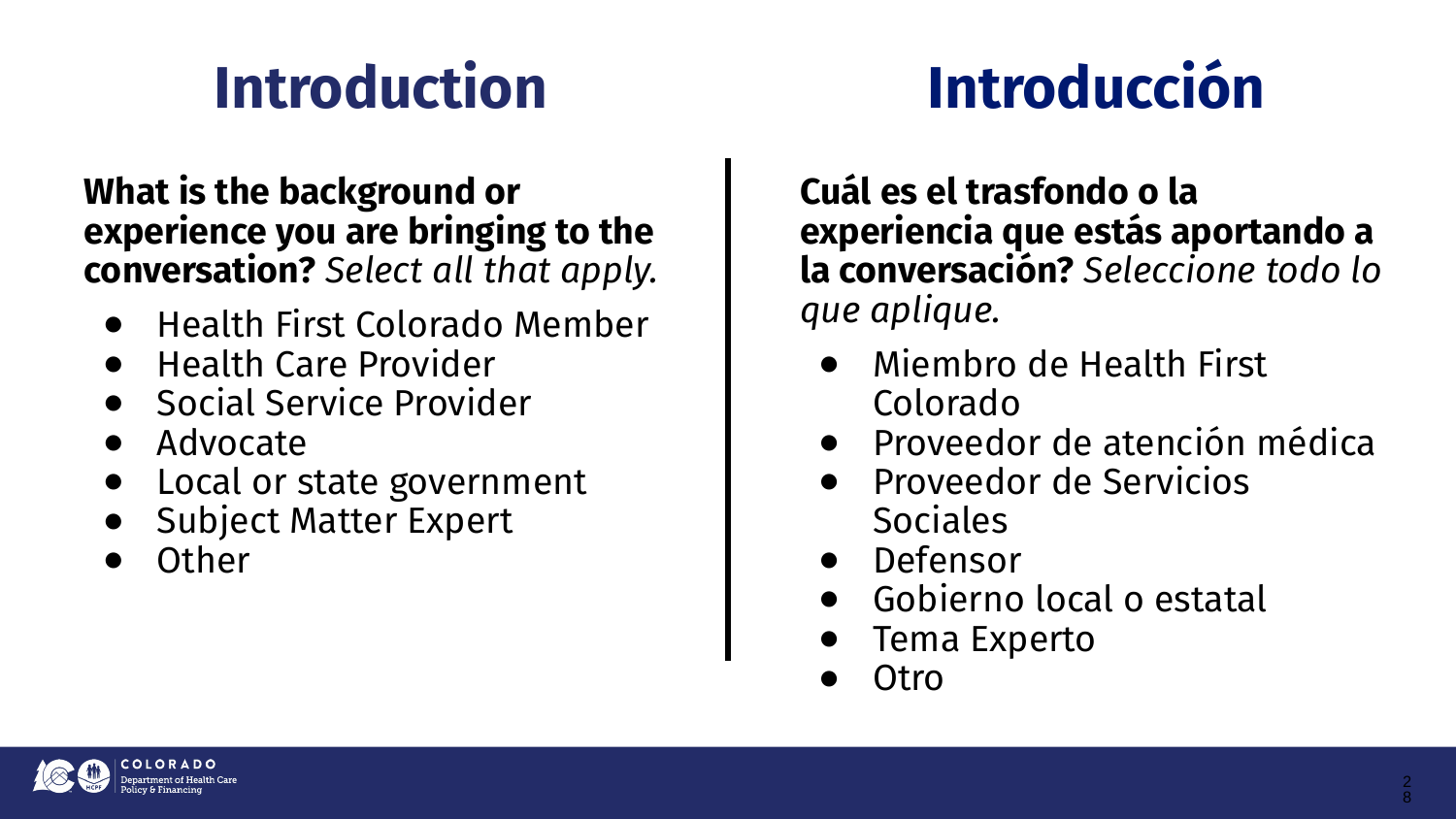

# Introduction
Introducción

Cuál es el trasfondo o la experiencia que estás aportando a la conversación? Seleccione todo lo que aplique.
Miembro de Health First Colorado
Proveedor de atención médica
Proveedor de Servicios Sociales
Defensor
Gobierno local o estatal
Tema Experto
Otro
What is the background or experience you are bringing to the conversation? Select all that apply.
Health First Colorado Member
Health Care Provider
Social Service Provider
Advocate
Local or state government
Subject Matter Expert
Other
28